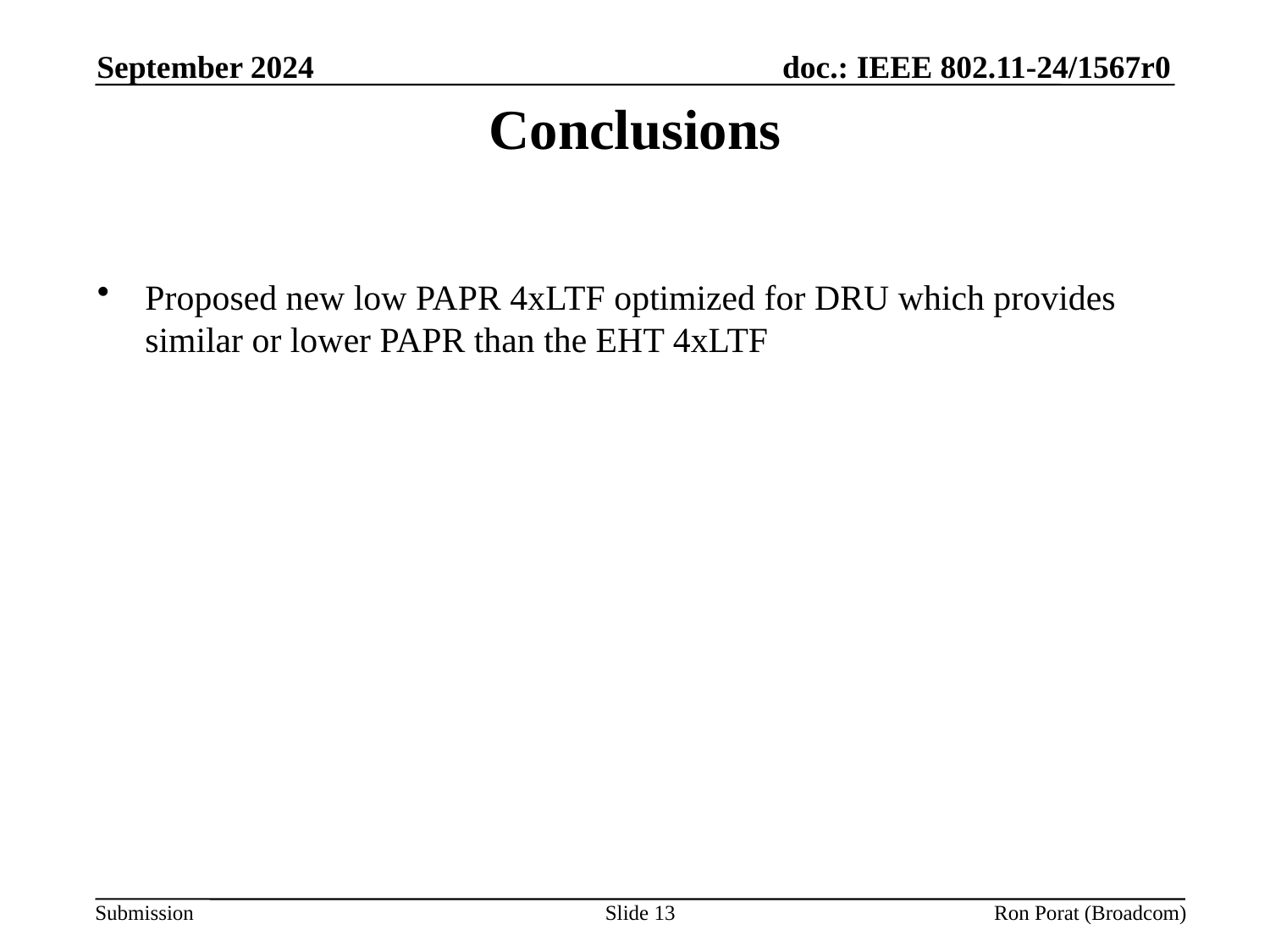

September 2024
# Conclusions

Proposed new low PAPR 4xLTF optimized for DRU which provides similar or lower PAPR than the EHT 4xLTF
Slide 13
Ron Porat (Broadcom)